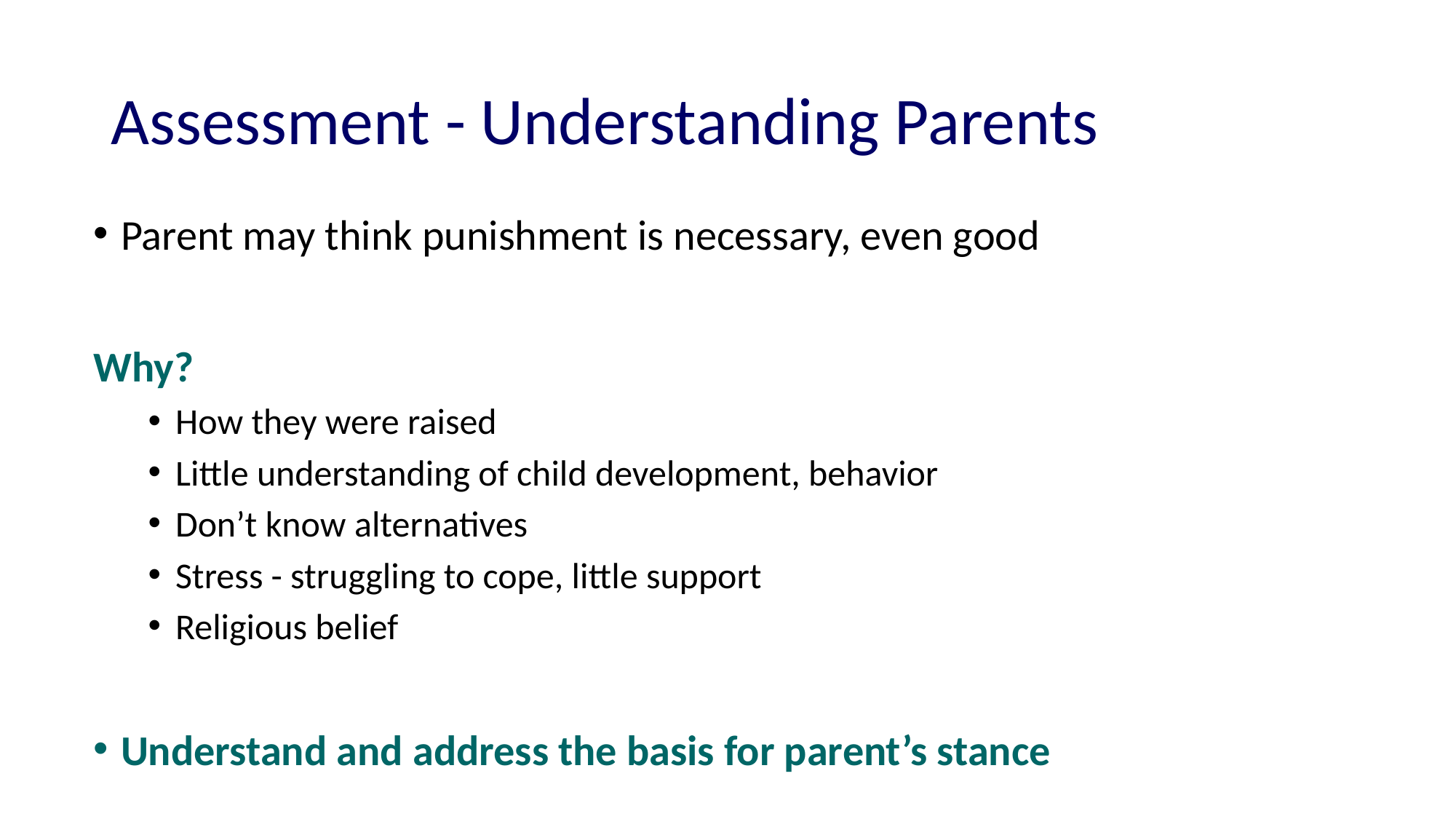

# Assessment - Understanding Parents
Parent may think punishment is necessary, even good

Why?
How they were raised
Little understanding of child development, behavior
Don’t know alternatives
Stress - struggling to cope, little support
Religious belief

Understand and address the basis for parent’s stance